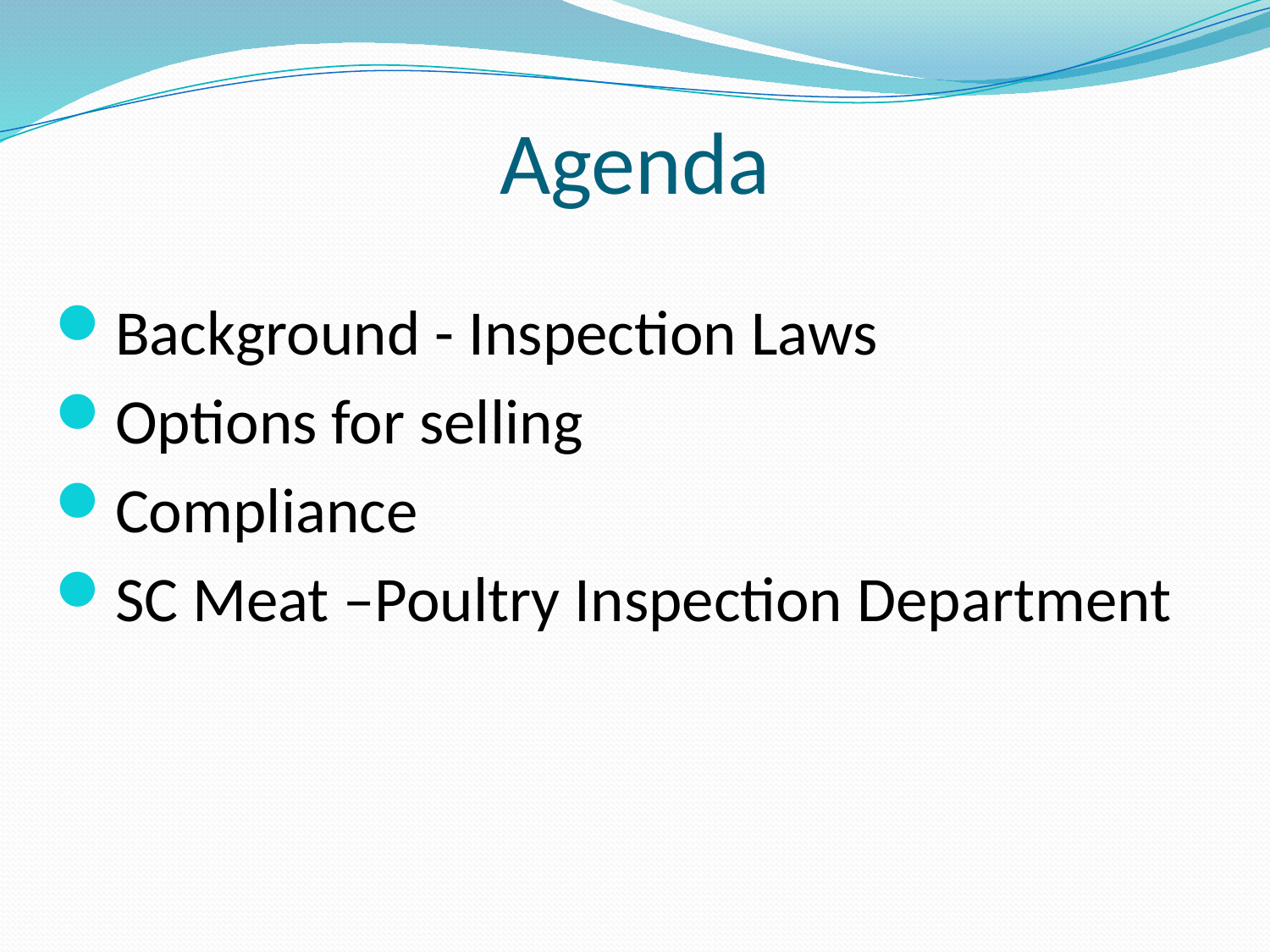

# Agenda
Background - Inspection Laws
Options for selling
Compliance
SC Meat –Poultry Inspection Department